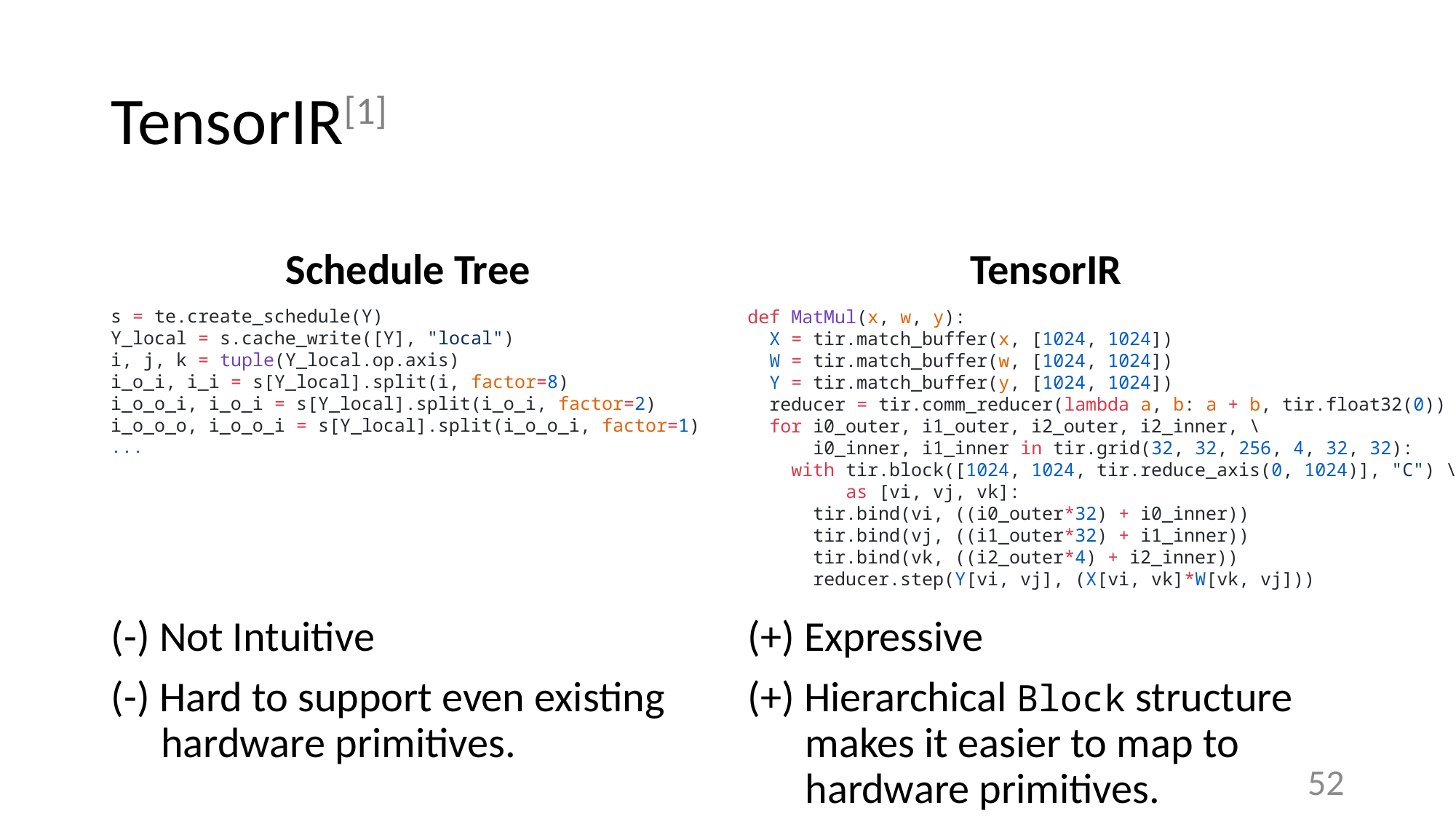

# TensorIR[1]
Schedule Tree
TensorIR

(-) Not Intuitive
(-) Hard to support even existing hardware primitives.
s = te.create_schedule(Y)
Y_local = s.cache_write([Y], "local")
i, j, k = tuple(Y_local.op.axis)
i_o_i, i_i = s[Y_local].split(i, factor=8)
i_o_o_i, i_o_i = s[Y_local].split(i_o_i, factor=2)
i_o_o_o, i_o_o_i = s[Y_local].split(i_o_o_i, factor=1)
...

(+) Expressive
(+) Hierarchical Block structure makes it easier to map to hardware primitives.
def MatMul(x, w, y):
  X = tir.match_buffer(x, [1024, 1024])
  W = tir.match_buffer(w, [1024, 1024])
  Y = tir.match_buffer(y, [1024, 1024])
  reducer = tir.comm_reducer(lambda a, b: a + b, tir.float32(0))
  for i0_outer, i1_outer, i2_outer, i2_inner, \
      i0_inner, i1_inner in tir.grid(32, 32, 256, 4, 32, 32):
    with tir.block([1024, 1024, tir.reduce_axis(0, 1024)], "C") \
         as [vi, vj, vk]:
      tir.bind(vi, ((i0_outer*32) + i0_inner))
      tir.bind(vj, ((i1_outer*32) + i1_inner))
      tir.bind(vk, ((i2_outer*4) + i2_inner))
      reducer.step(Y[vi, vj], (X[vi, vk]*W[vk, vj]))
52